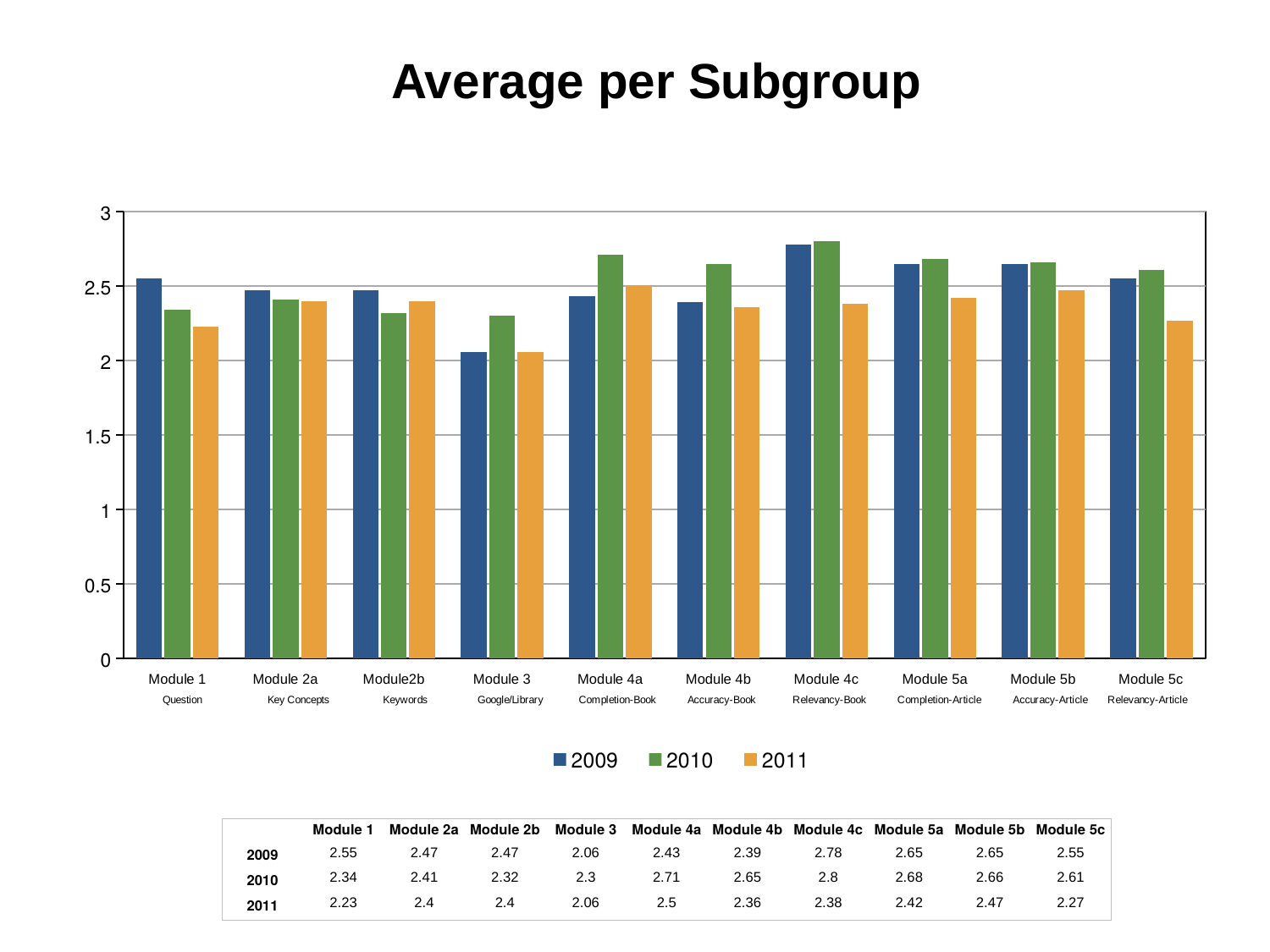

Average per Subgroup

### Chart

| Category |  |  |  |
|---|---|---|---|
| Module 1 | 2.55 | 2.34 | 2.23 |
| Module 2a | 2.4699999999999998 | 2.4099999999999997 | 2.4 |
| Module2b | 2.4699999999999998 | 2.3199999999999994 | 2.4 |
| Module 3 | 2.06 | 2.3 | 2.06 |
| Module 4a | 2.4299999999999997 | 2.71 | 2.5 |
| Module 4b | 2.3899999999999997 | 2.65 | 2.36 |
| Module 4c | 2.7800000000000002 | 2.8 | 2.38 |
| Module 5a | 2.65 | 2.68 | 2.42 |
| Module 5b | 2.65 | 2.66 | 2.4699999999999998 |
| Module 5c | 2.55 | 2.61 | 2.27 |
|  | Module 1 | Module 2a | Module 2b | Module 3 | Module 4a | Module 4b | Module 4c | Module 5a | Module 5b | Module 5c |
| --- | --- | --- | --- | --- | --- | --- | --- | --- | --- | --- |
| 2009 | 2.55 | 2.47 | 2.47 | 2.06 | 2.43 | 2.39 | 2.78 | 2.65 | 2.65 | 2.55 |
| 2010 | 2.34 | 2.41 | 2.32 | 2.3 | 2.71 | 2.65 | 2.8 | 2.68 | 2.66 | 2.61 |
| 2011 | 2.23 | 2.4 | 2.4 | 2.06 | 2.5 | 2.36 | 2.38 | 2.42 | 2.47 | 2.27 |